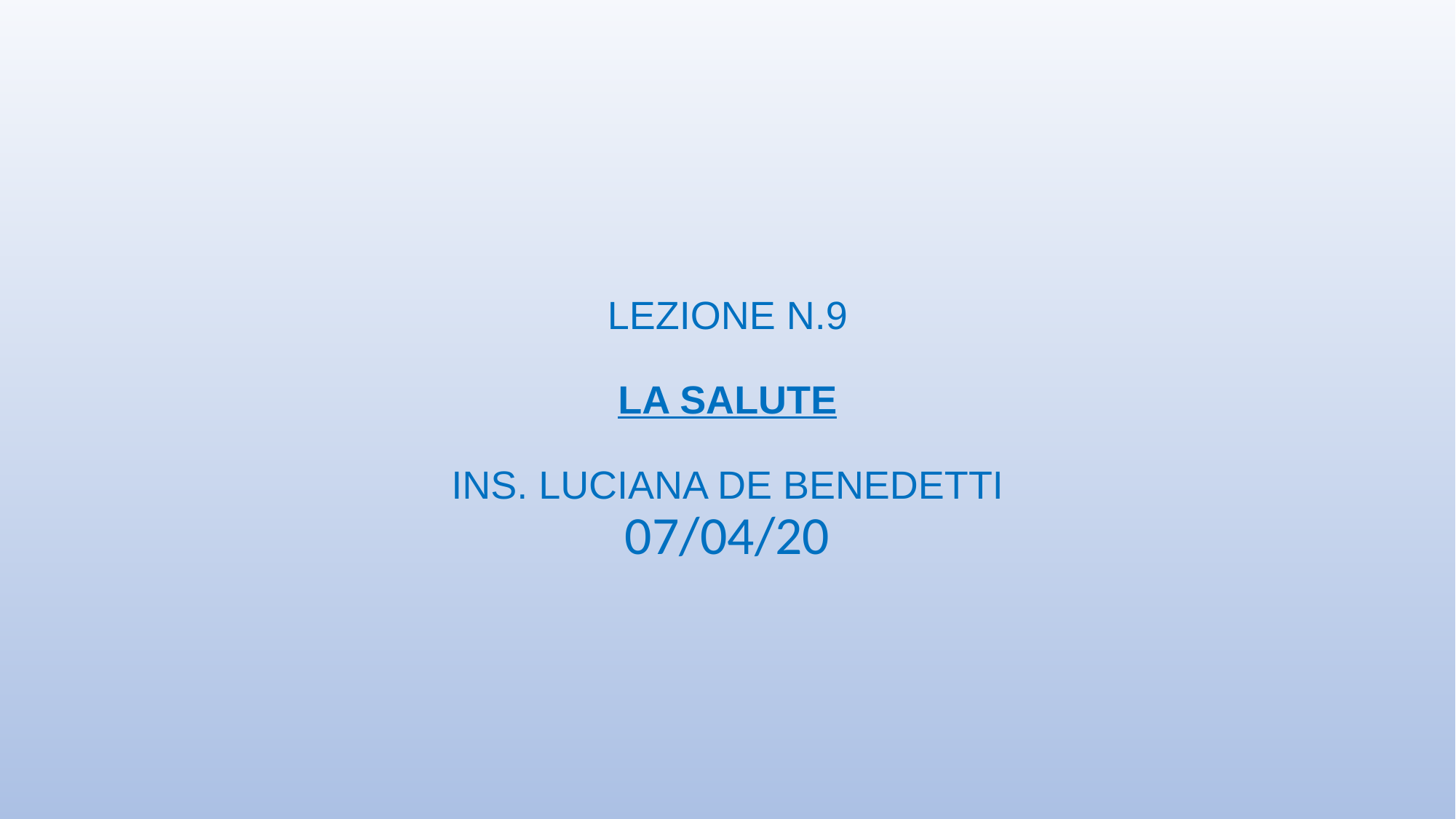

# LEZIONE N.9 LA SALUTE INS. LUCIANA DE BENEDETTI 07/04/20